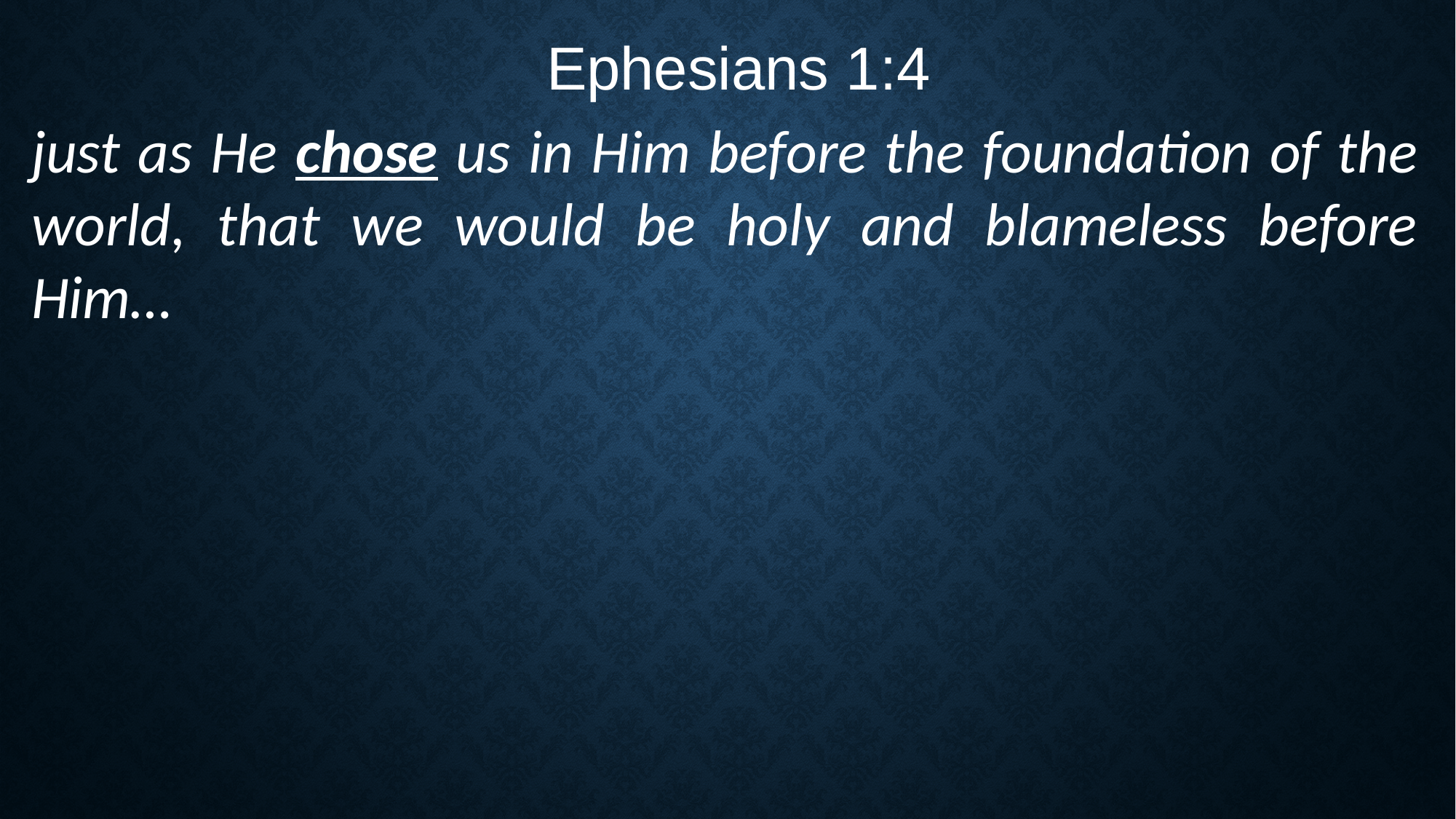

Ephesians 1:4
just as He chose us in Him before the foundation of the world, that we would be holy and blameless before Him…